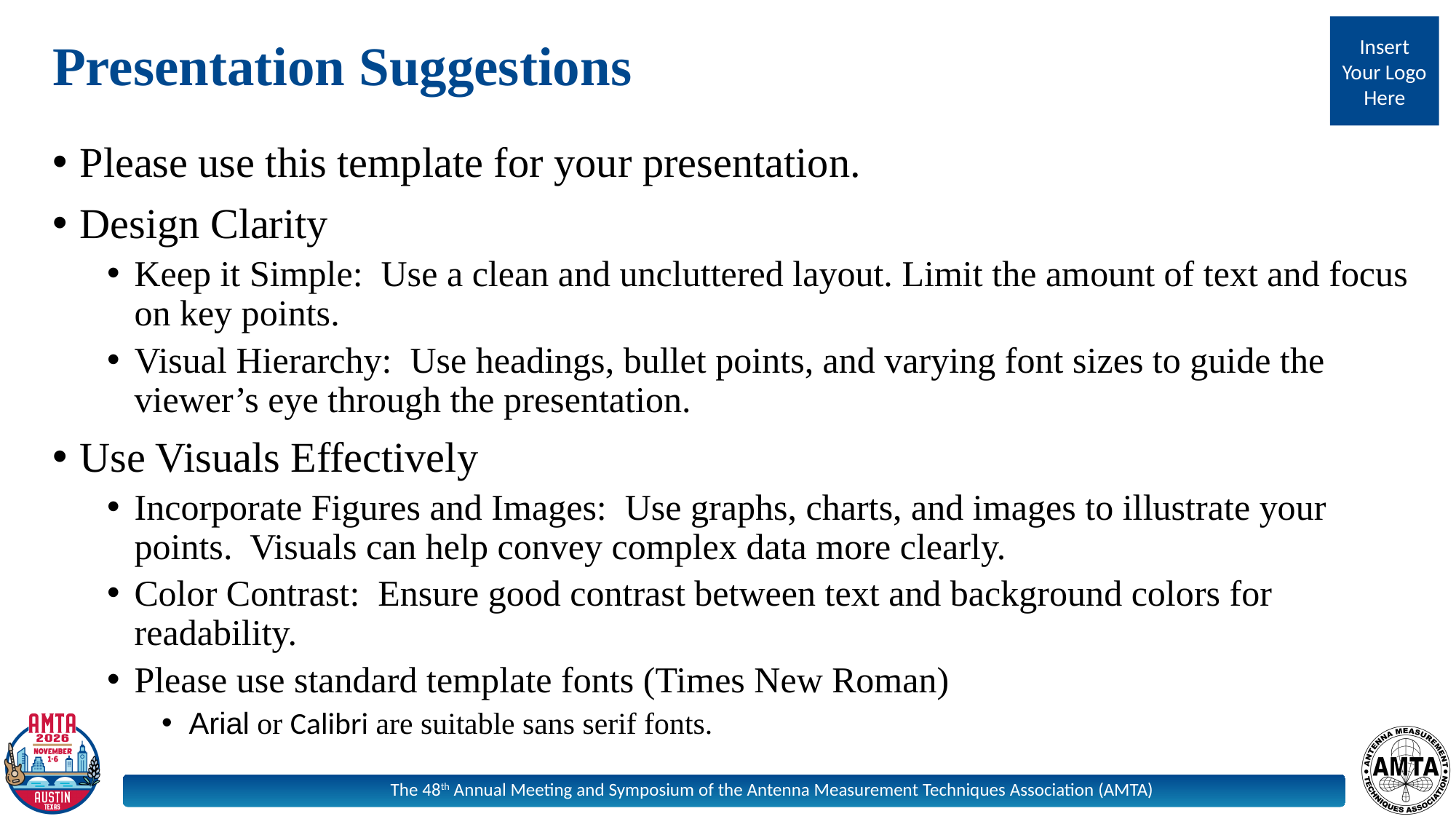

# Presentation Suggestions
Please use this template for your presentation.
Design Clarity
Keep it Simple:  Use a clean and uncluttered layout. Limit the amount of text and focus on key points.
Visual Hierarchy:  Use headings, bullet points, and varying font sizes to guide the viewer’s eye through the presentation.
Use Visuals Effectively
Incorporate Figures and Images:  Use graphs, charts, and images to illustrate your points.  Visuals can help convey complex data more clearly.
Color Contrast:  Ensure good contrast between text and background colors for readability.
Please use standard template fonts (Times New Roman)
Arial or Calibri are suitable sans serif fonts.